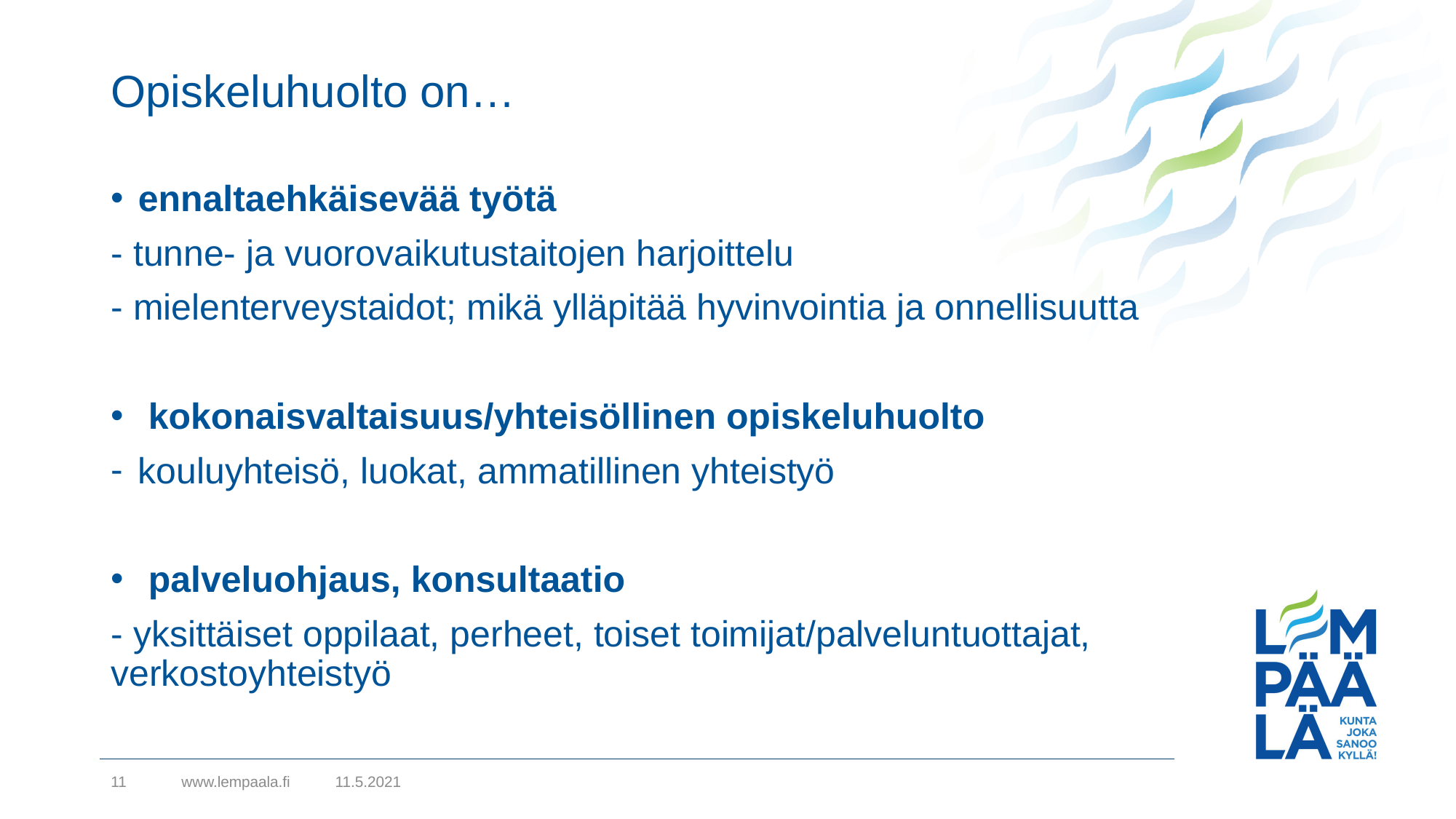

# Opiskeluhuolto on…

ennaltaehkäisevää työtä
- tunne- ja vuorovaikutustaitojen harjoittelu
- mielenterveystaidot; mikä ylläpitää hyvinvointia ja onnellisuutta

 kokonaisvaltaisuus/yhteisöllinen opiskeluhuolto
kouluyhteisö, luokat, ammatillinen yhteistyö

 palveluohjaus, konsultaatio
- yksittäiset oppilaat, perheet, toiset toimijat/palveluntuottajat, verkostoyhteistyö
11
www.lempaala.fi
11.5.2021